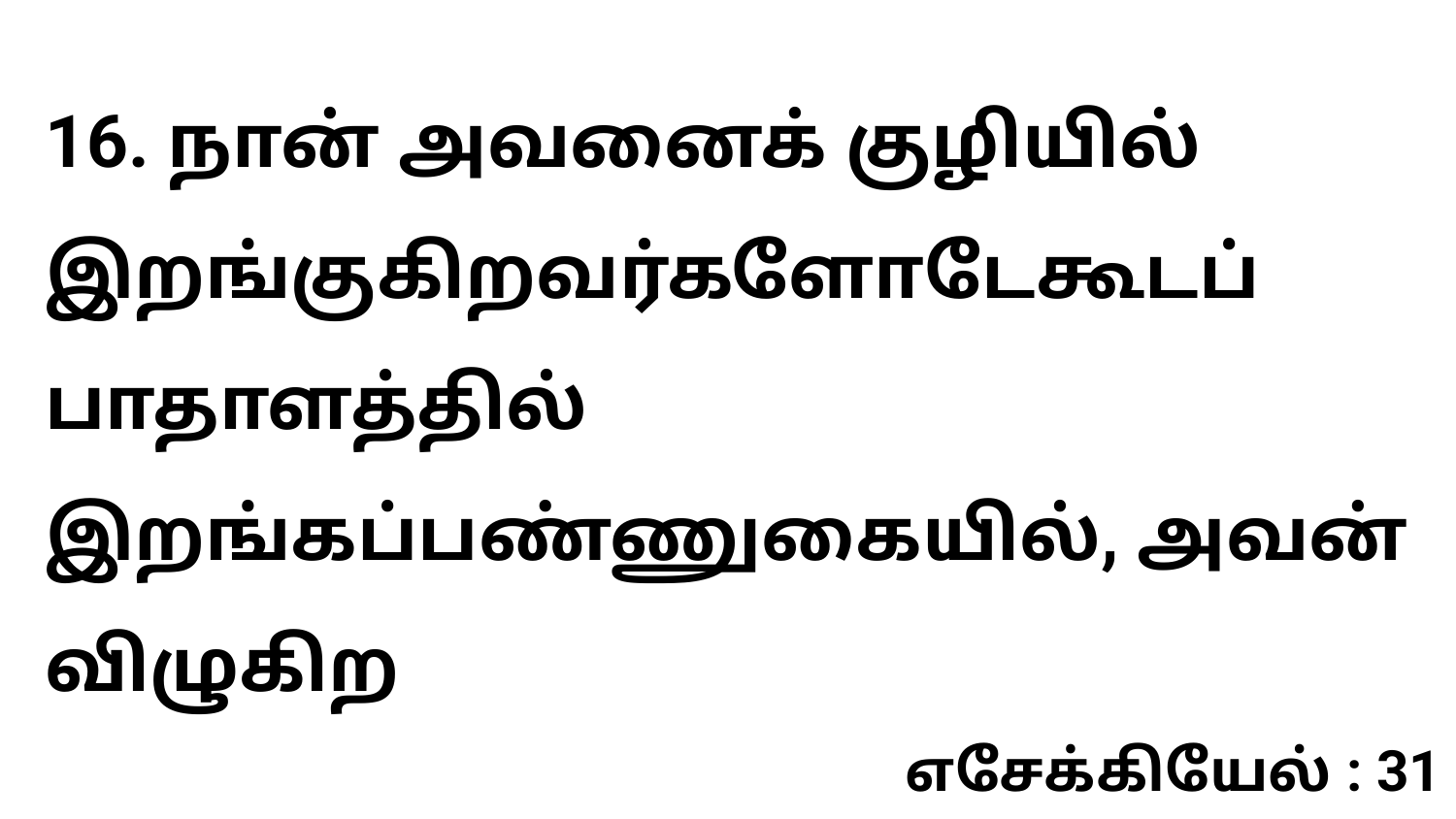

16. நான் அவனைக் குழியில் இறங்குகிறவர்களோடேகூடப் பாதாளத்தில் இறங்கப்பண்ணுகையில், அவன் விழுகிற
எசேக்கியேல் : 31